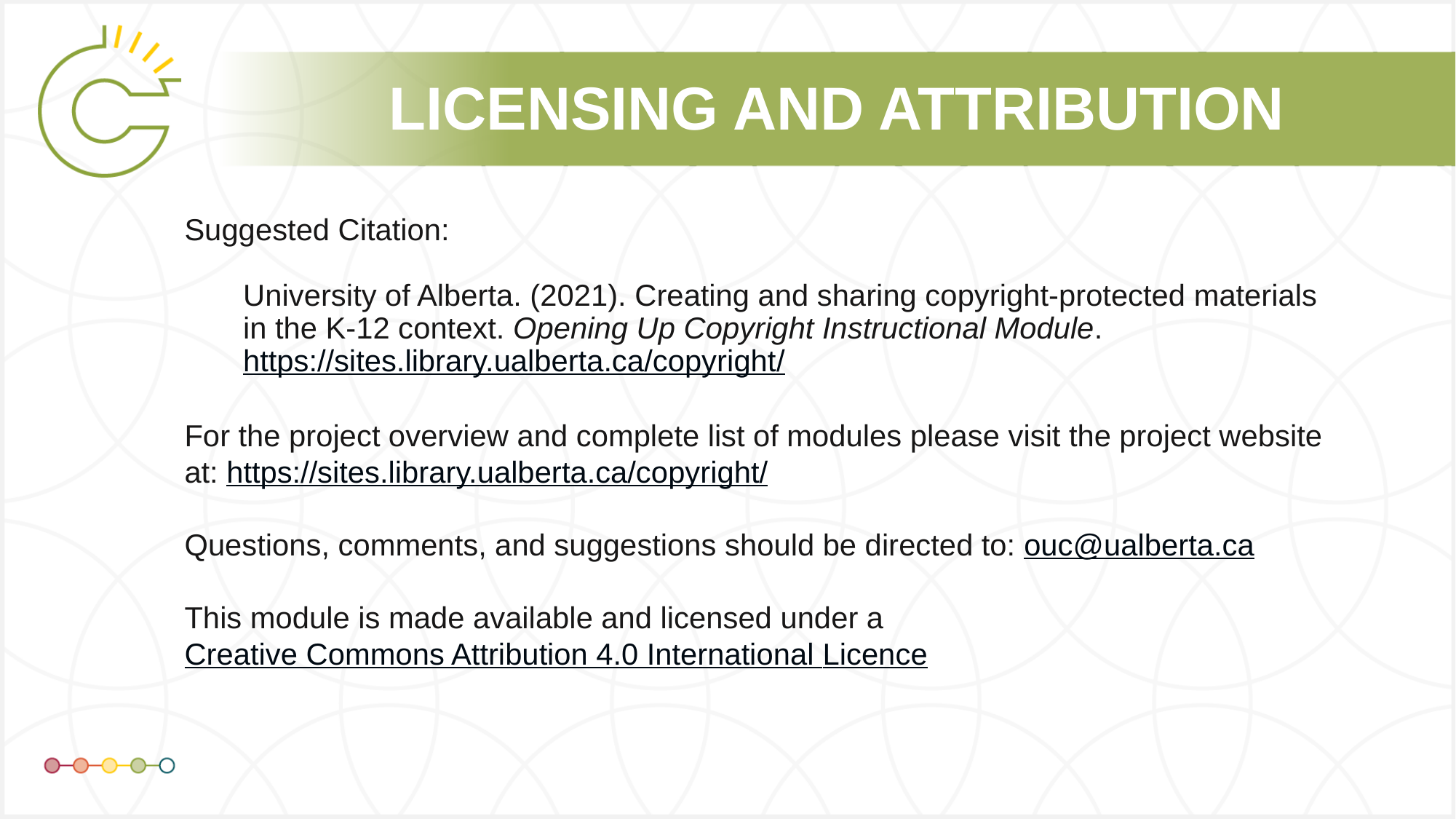

University of Alberta. (2021). Creating and sharing copyright-protected materials in the K-12 context. Opening Up Copyright Instructional Module. https://sites.library.ualberta.ca/copyright/